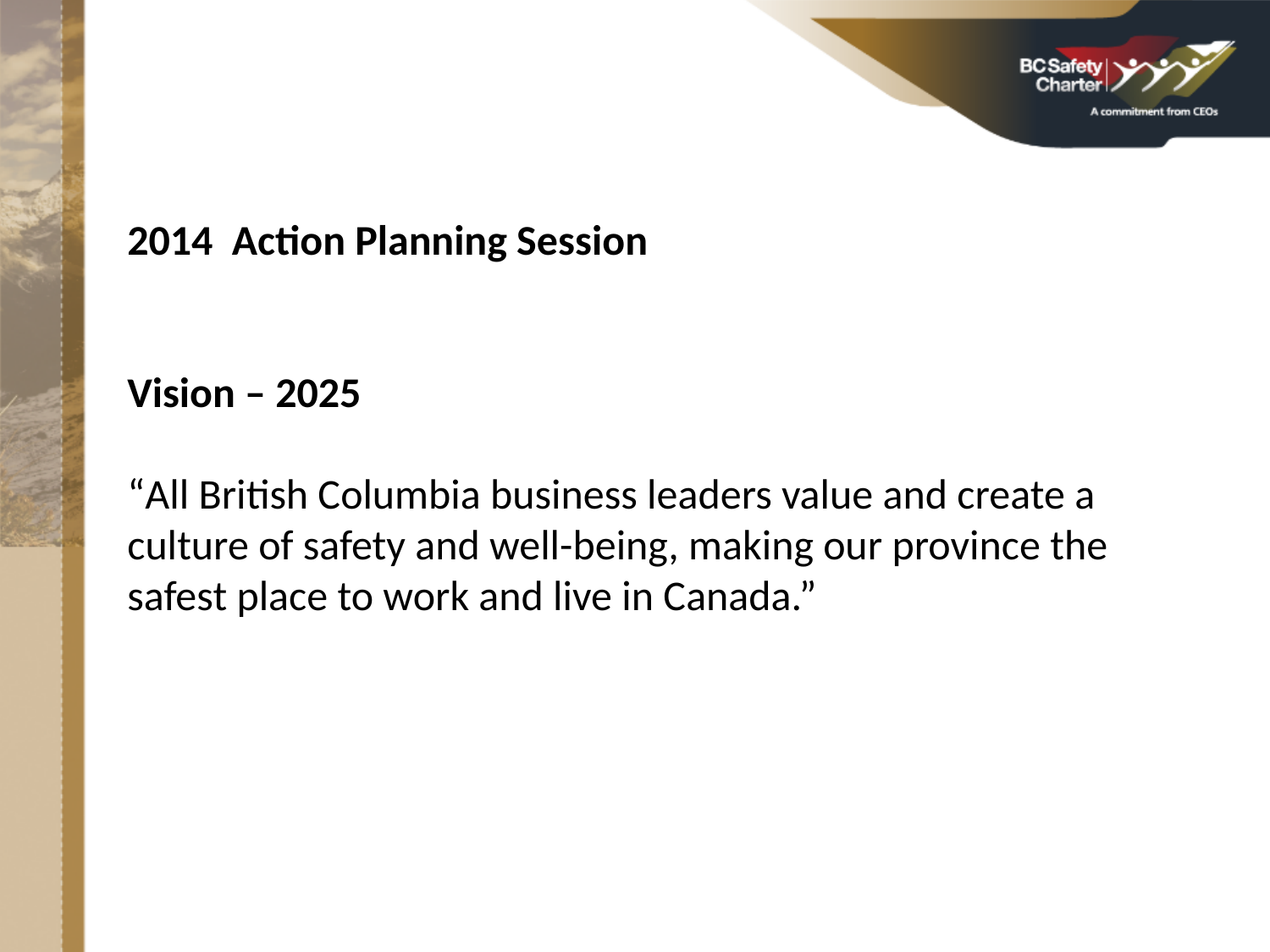

2014  Action Planning Session

Vision – 2025

“All British Columbia business leaders value and create a culture of safety and well-being, making our province the safest place to work and live in Canada.”